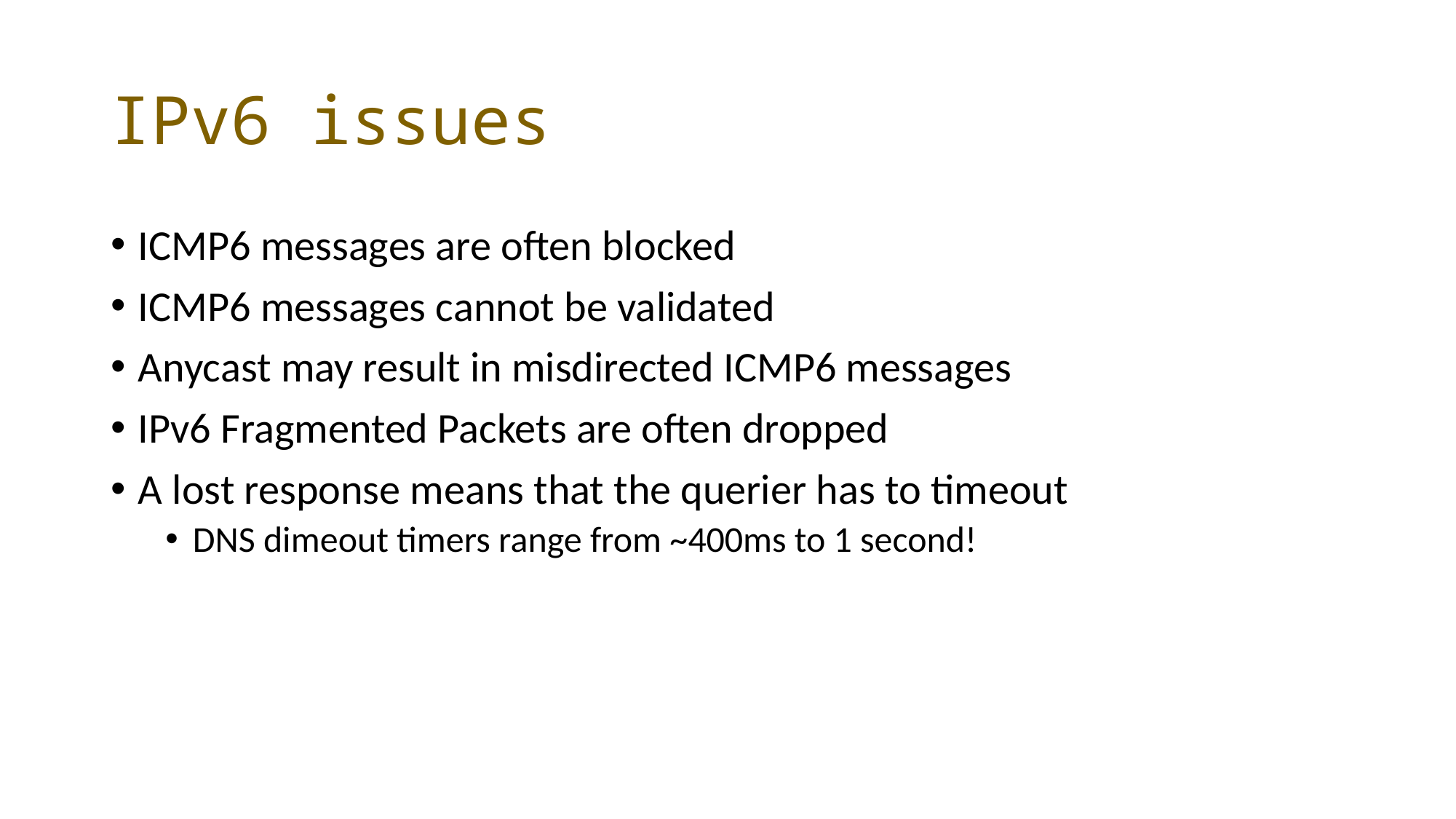

# IPv6 issues
ICMP6 messages are often blocked
ICMP6 messages cannot be validated
Anycast may result in misdirected ICMP6 messages
IPv6 Fragmented Packets are often dropped
A lost response means that the querier has to timeout
DNS dimeout timers range from ~400ms to 1 second!